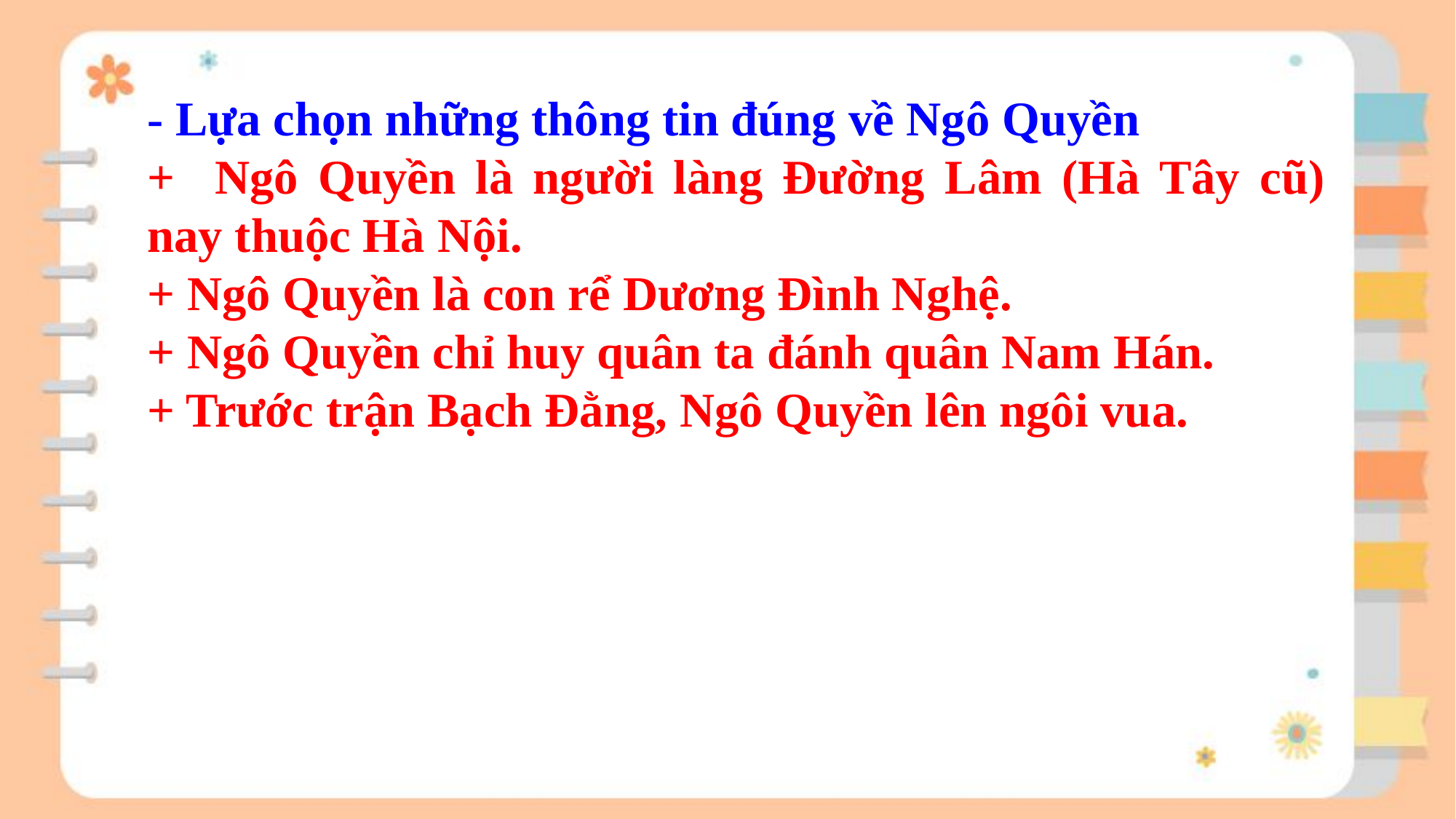

- Lựa chọn những thông tin đúng về Ngô Quyền
+  Ngô Quyền là người làng Đường Lâm (Hà Tây cũ) nay thuộc Hà Nội.
+ Ngô Quyền là con rể Dương Đình Nghệ.
+ Ngô Quyền chỉ huy quân ta đánh quân Nam Hán.
+ Trước trận Bạch Đằng, Ngô Quyền lên ngôi vua.